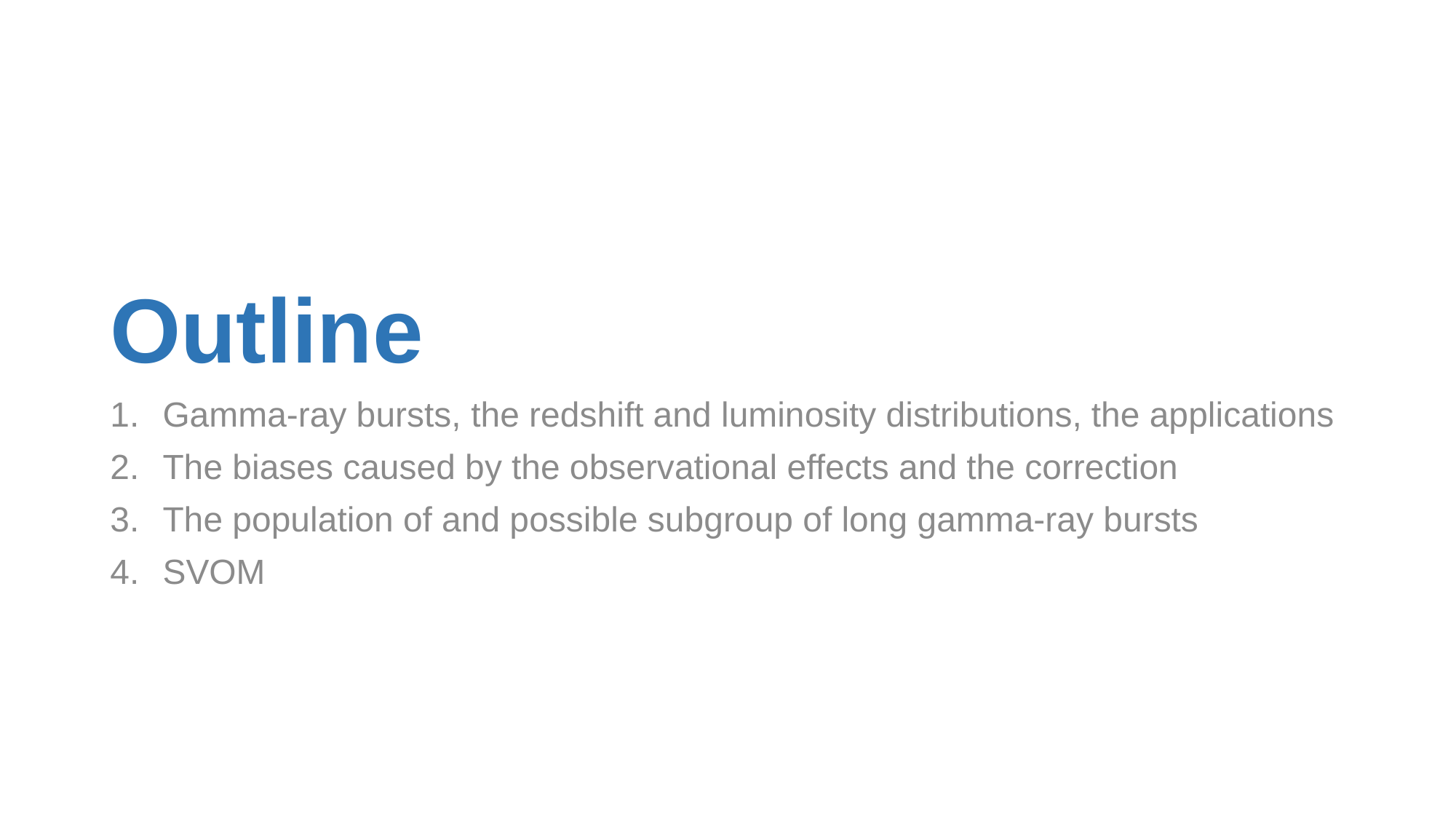

# Outline
Gamma-ray bursts, the redshift and luminosity distributions, the applications
The biases caused by the observational effects and the correction
The population of and possible subgroup of long gamma-ray bursts
SVOM